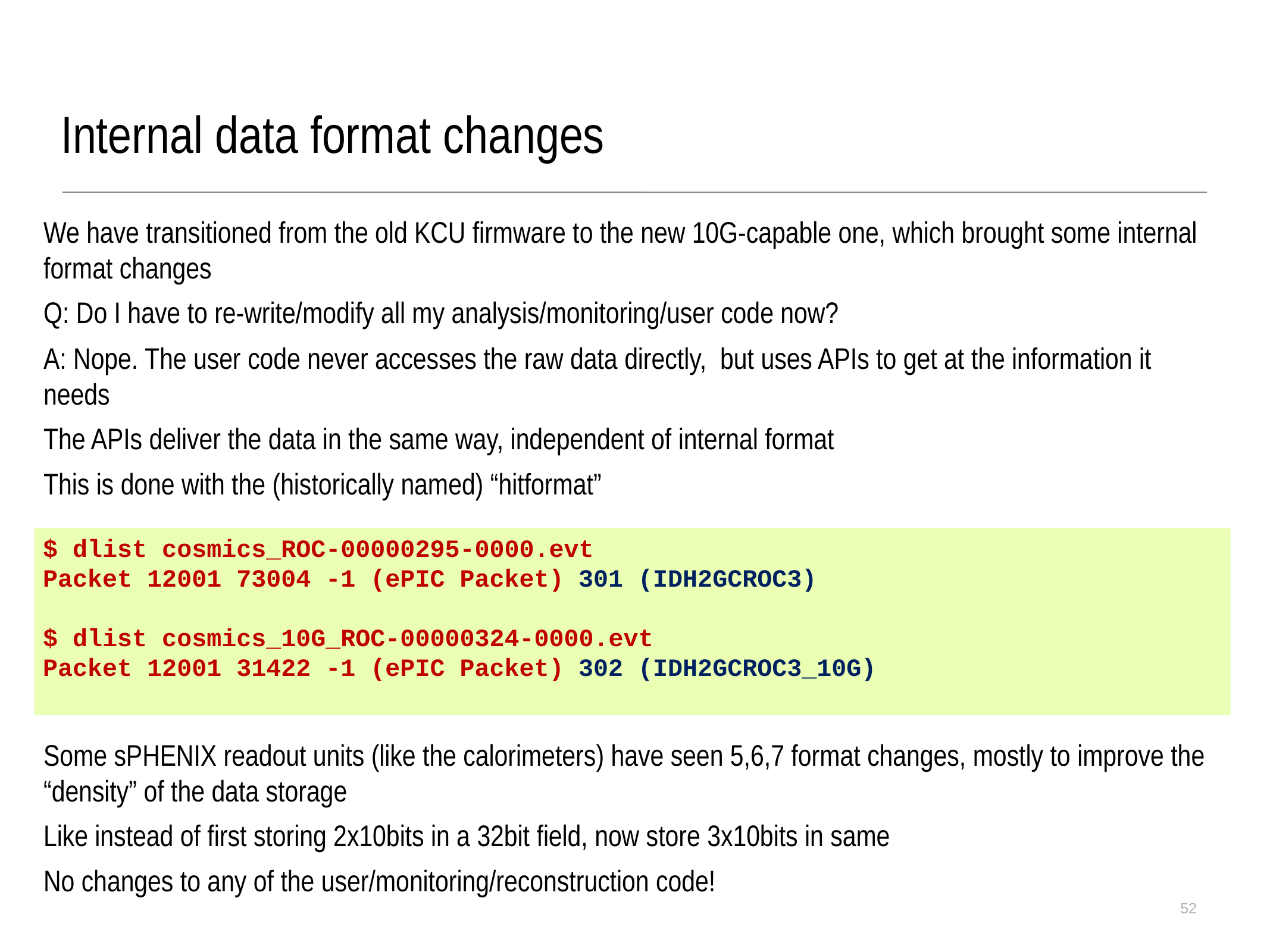

Internal data format changes
We have transitioned from the old KCU firmware to the new 10G-capable one, which brought some internal format changes
Q: Do I have to re-write/modify all my analysis/monitoring/user code now?
A: Nope. The user code never accesses the raw data directly,  but uses APIs to get at the information it needs
The APIs deliver the data in the same way, independent of internal format
This is done with the (historically named) “hitformat”

Some sPHENIX readout units (like the calorimeters) have seen 5,6,7 format changes, mostly to improve the “density” of the data storage
Like instead of first storing 2x10bits in a 32bit field, now store 3x10bits in same
No changes to any of the user/monitoring/reconstruction code!
$ dlist cosmics_ROC-00000295-0000.evt
Packet 12001 73004 -1 (ePIC Packet) 301 (IDH2GCROC3)

$ dlist cosmics_10G_ROC-00000324-0000.evt
Packet 12001 31422 -1 (ePIC Packet) 302 (IDH2GCROC3_10G)

52